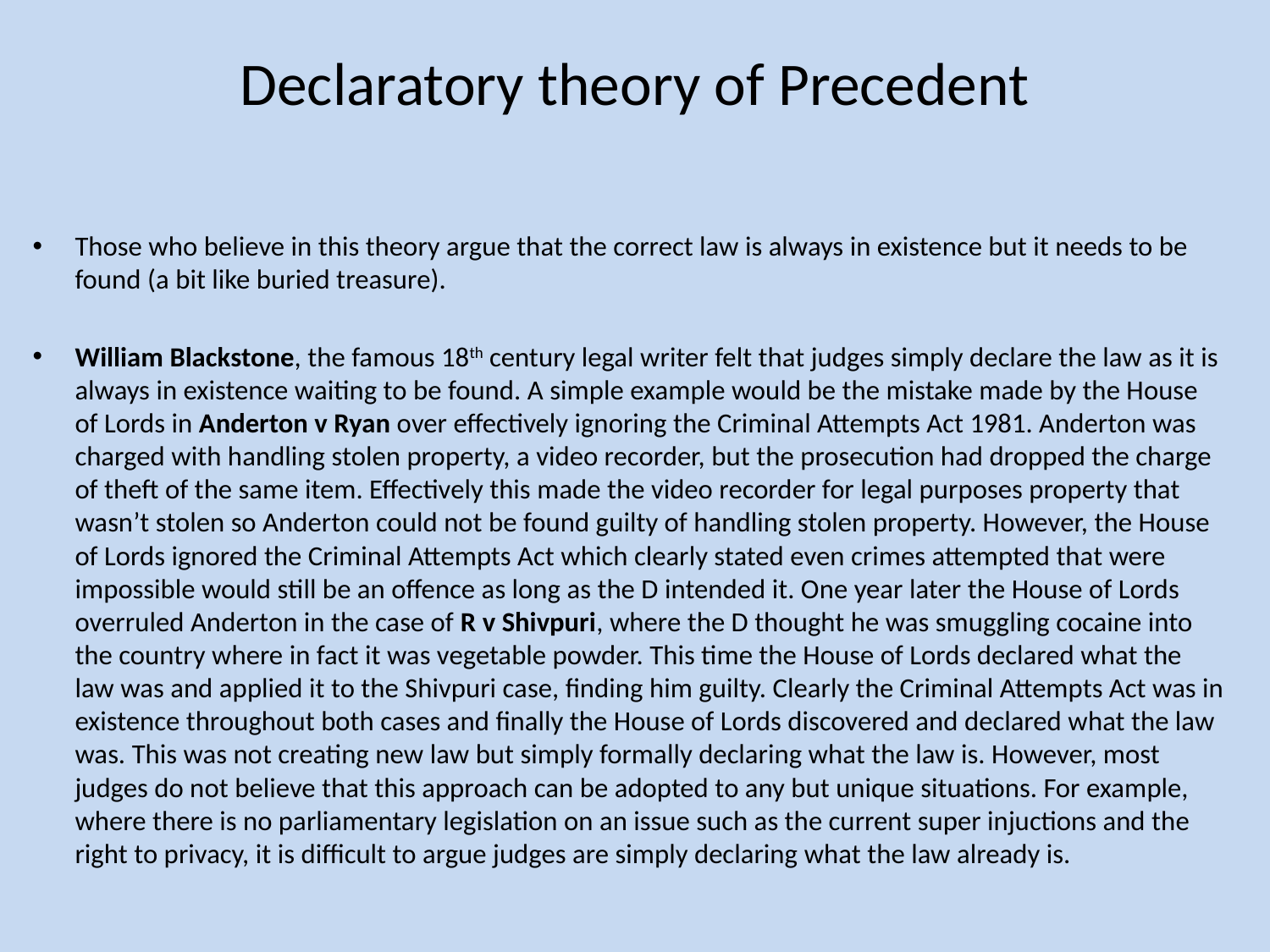

# Declaratory theory of Precedent
Those who believe in this theory argue that the correct law is always in existence but it needs to be found (a bit like buried treasure).

William Blackstone, the famous 18th century legal writer felt that judges simply declare the law as it is always in existence waiting to be found. A simple example would be the mistake made by the House of Lords in Anderton v Ryan over effectively ignoring the Criminal Attempts Act 1981. Anderton was charged with handling stolen property, a video recorder, but the prosecution had dropped the charge of theft of the same item. Effectively this made the video recorder for legal purposes property that wasn’t stolen so Anderton could not be found guilty of handling stolen property. However, the House of Lords ignored the Criminal Attempts Act which clearly stated even crimes attempted that were impossible would still be an offence as long as the D intended it. One year later the House of Lords overruled Anderton in the case of R v Shivpuri, where the D thought he was smuggling cocaine into the country where in fact it was vegetable powder. This time the House of Lords declared what the law was and applied it to the Shivpuri case, finding him guilty. Clearly the Criminal Attempts Act was in existence throughout both cases and finally the House of Lords discovered and declared what the law was. This was not creating new law but simply formally declaring what the law is. However, most judges do not believe that this approach can be adopted to any but unique situations. For example, where there is no parliamentary legislation on an issue such as the current super injuctions and the right to privacy, it is difficult to argue judges are simply declaring what the law already is.